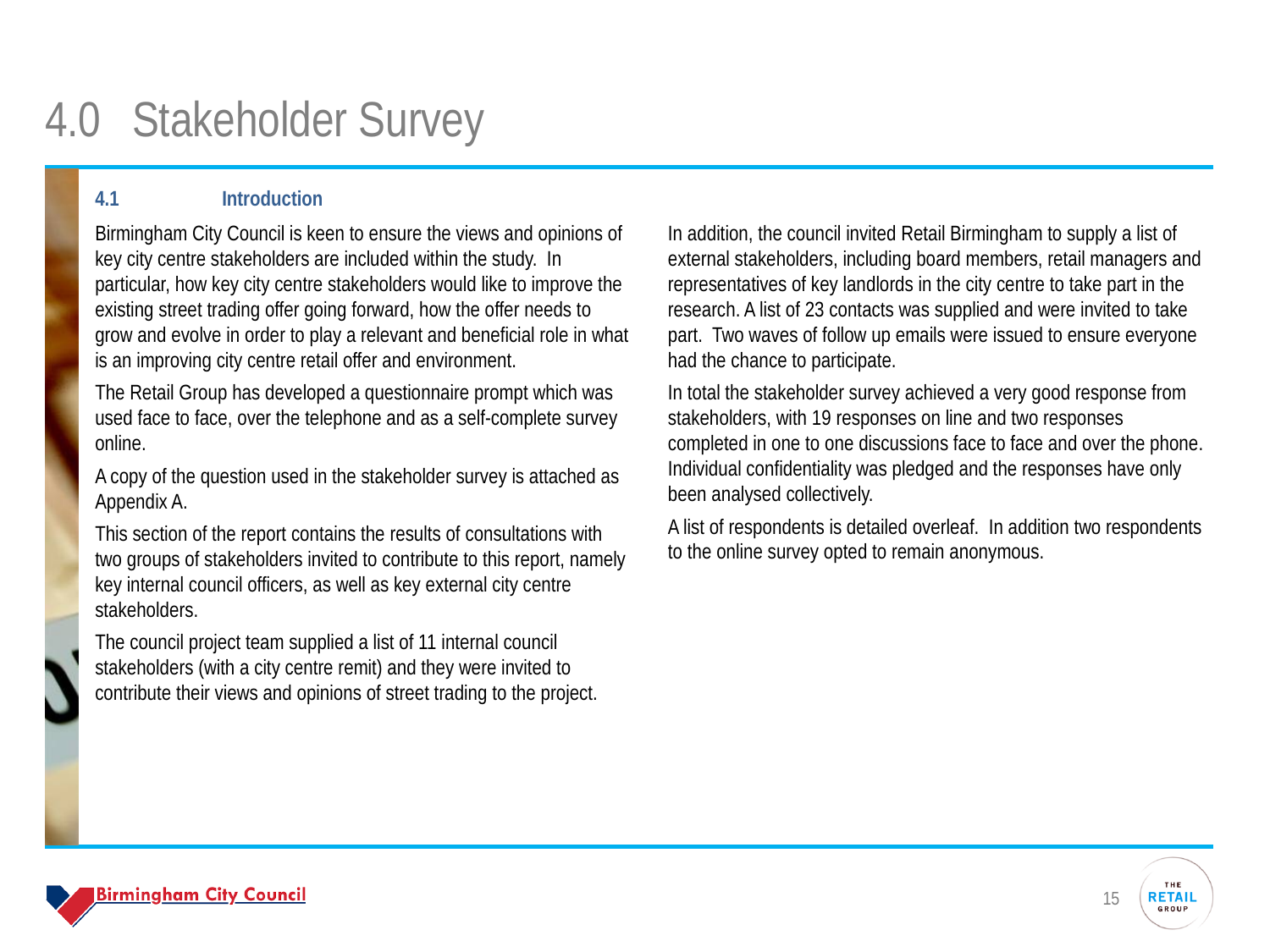

# 4.0 	Stakeholder Survey
4.1	Introduction
Birmingham City Council is keen to ensure the views and opinions of key city centre stakeholders are included within the study.  In particular, how key city centre stakeholders would like to improve the existing street trading offer going forward, how the offer needs to grow and evolve in order to play a relevant and beneficial role in what is an improving city centre retail offer and environment.
The Retail Group has developed a questionnaire prompt which was used face to face, over the telephone and as a self-complete survey online.
A copy of the question used in the stakeholder survey is attached as Appendix A.
This section of the report contains the results of consultations with two groups of stakeholders invited to contribute to this report, namely key internal council officers, as well as key external city centre stakeholders.
The council project team supplied a list of 11 internal council stakeholders (with a city centre remit) and they were invited to contribute their views and opinions of street trading to the project.

In addition, the council invited Retail Birmingham to supply a list of external stakeholders, including board members, retail managers and representatives of key landlords in the city centre to take part in the research. A list of 23 contacts was supplied and were invited to take part.  Two waves of follow up emails were issued to ensure everyone had the chance to participate.
In total the stakeholder survey achieved a very good response from stakeholders, with 19 responses on line and two responses completed in one to one discussions face to face and over the phone. Individual confidentiality was pledged and the responses have only been analysed collectively.
A list of respondents is detailed overleaf.  In addition two respondents to the online survey opted to remain anonymous.